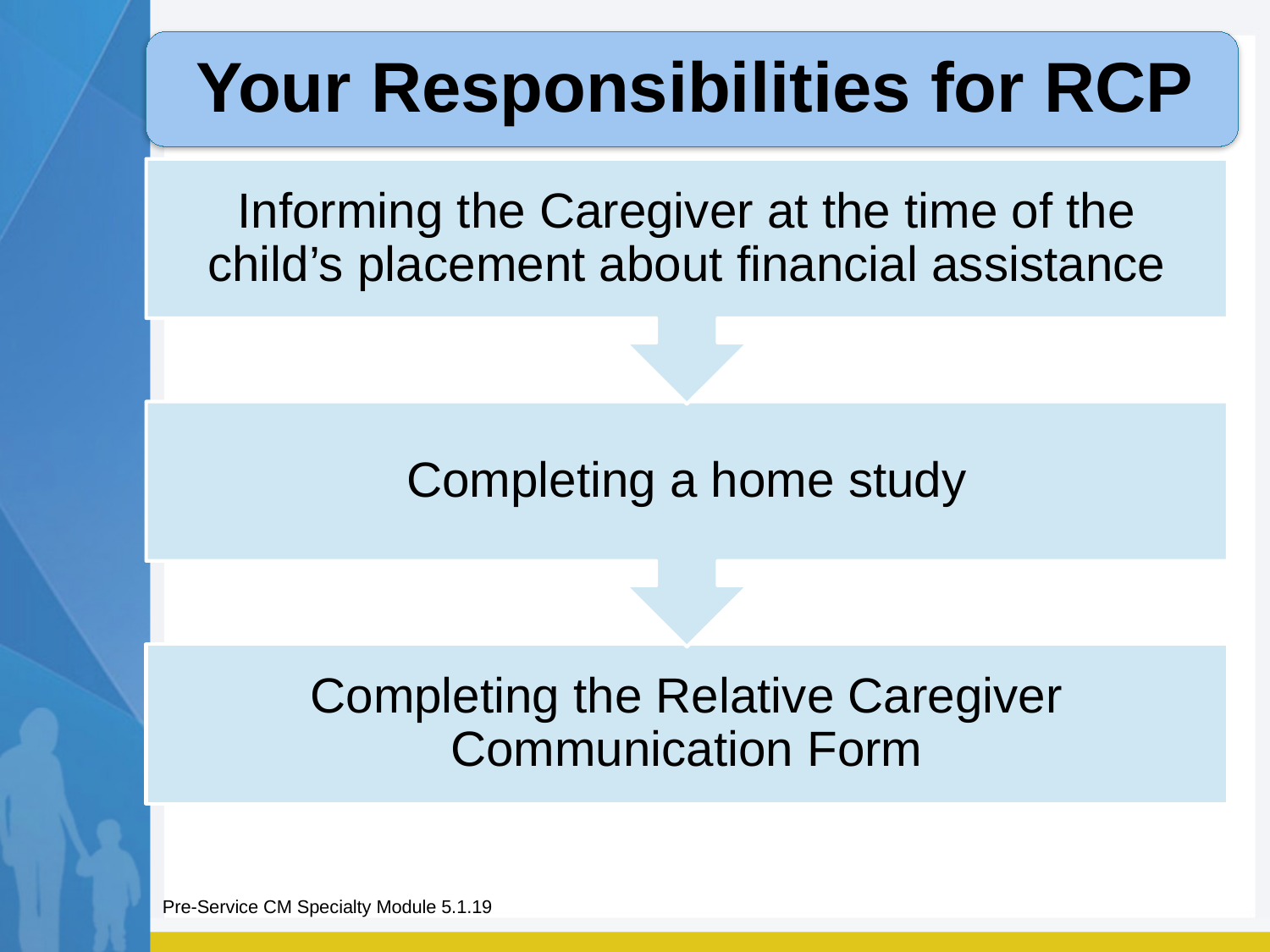

Your Responsibilities for RCP
Completing the Relative Caregiver Communication Form
Completing a home study
Informing the Caregiver at the time of the child’s placement about financial assistance
Pre-Service CM Specialty Module 5.1.19